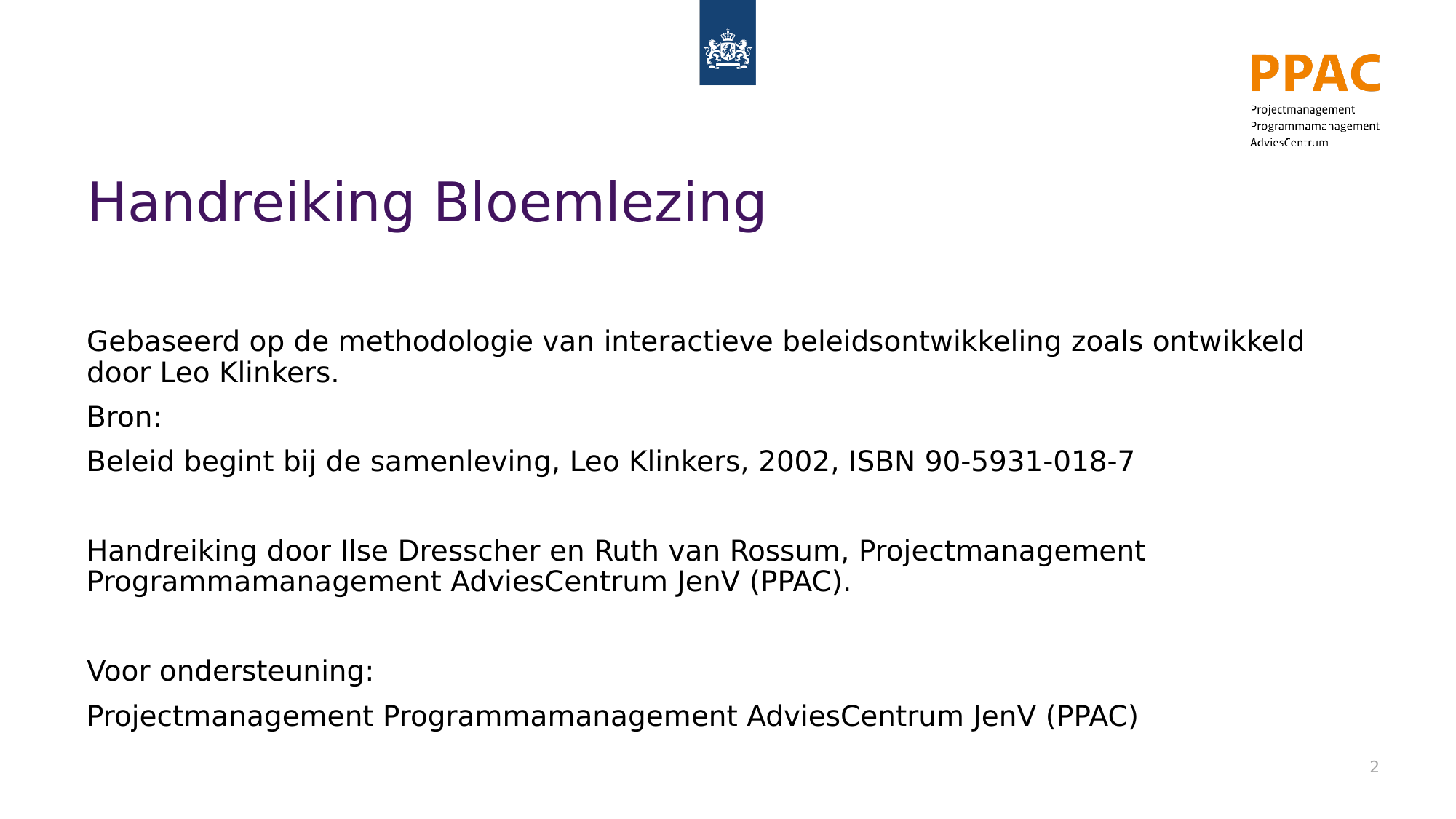

# Handreiking Bloemlezing

Gebaseerd op de methodologie van interactieve beleidsontwikkeling zoals ontwikkeld door Leo Klinkers.
Bron:
Beleid begint bij de samenleving, Leo Klinkers, 2002, ISBN 90-5931-018-7

Handreiking door Ilse Dresscher en Ruth van Rossum, Projectmanagement Programmamanagement AdviesCentrum JenV (PPAC).

Voor ondersteuning:
Projectmanagement Programmamanagement AdviesCentrum JenV (PPAC)

2